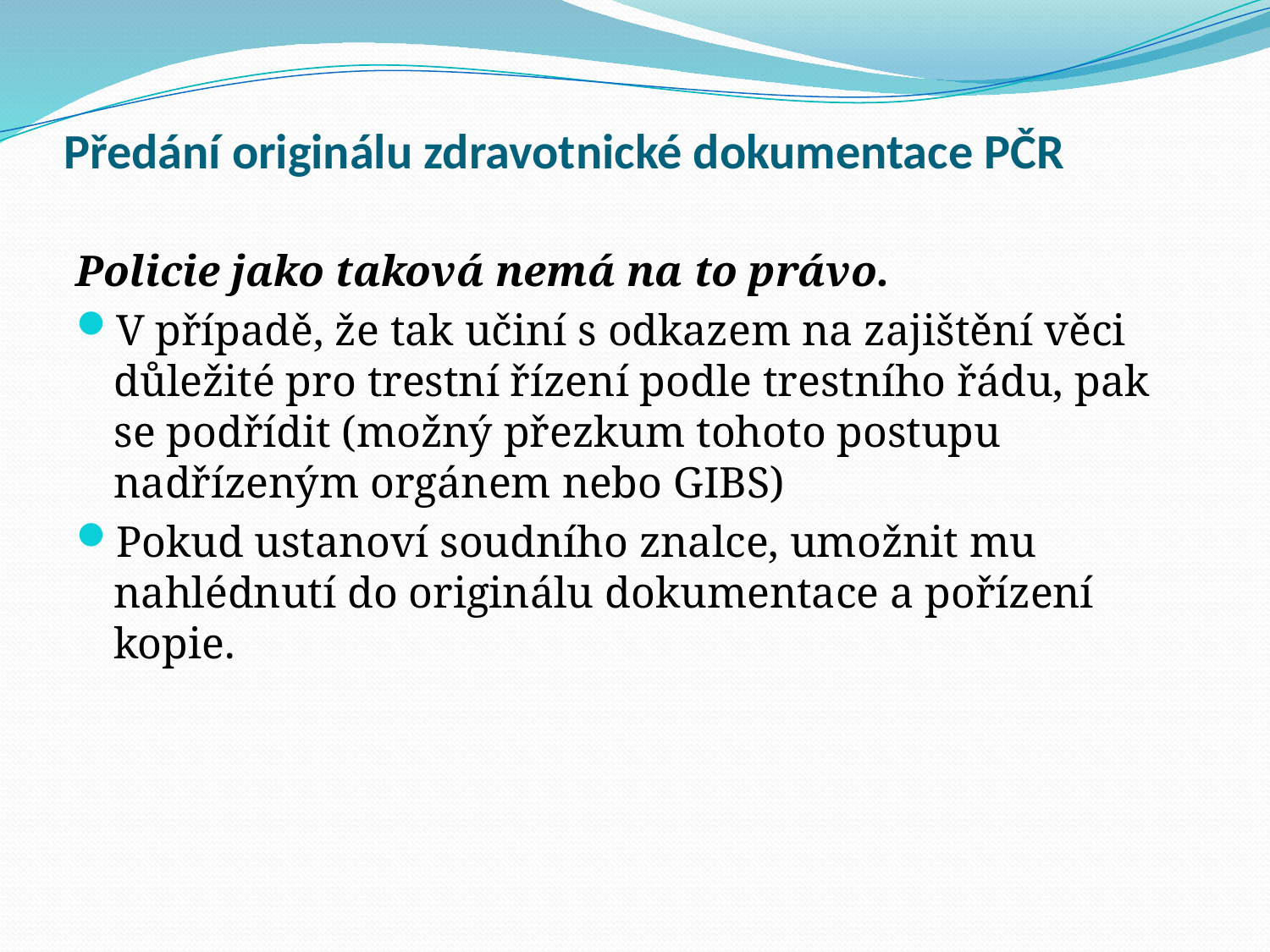

# Předání originálu zdravotnické dokumentace PČR
Policie jako taková nemá na to právo.
V případě, že tak učiní s odkazem na zajištění věci důležité pro trestní řízení podle trestního řádu, pak se podřídit (možný přezkum tohoto postupu nadřízeným orgánem nebo GIBS)
Pokud ustanoví soudního znalce, umožnit mu nahlédnutí do originálu dokumentace a pořízení kopie.